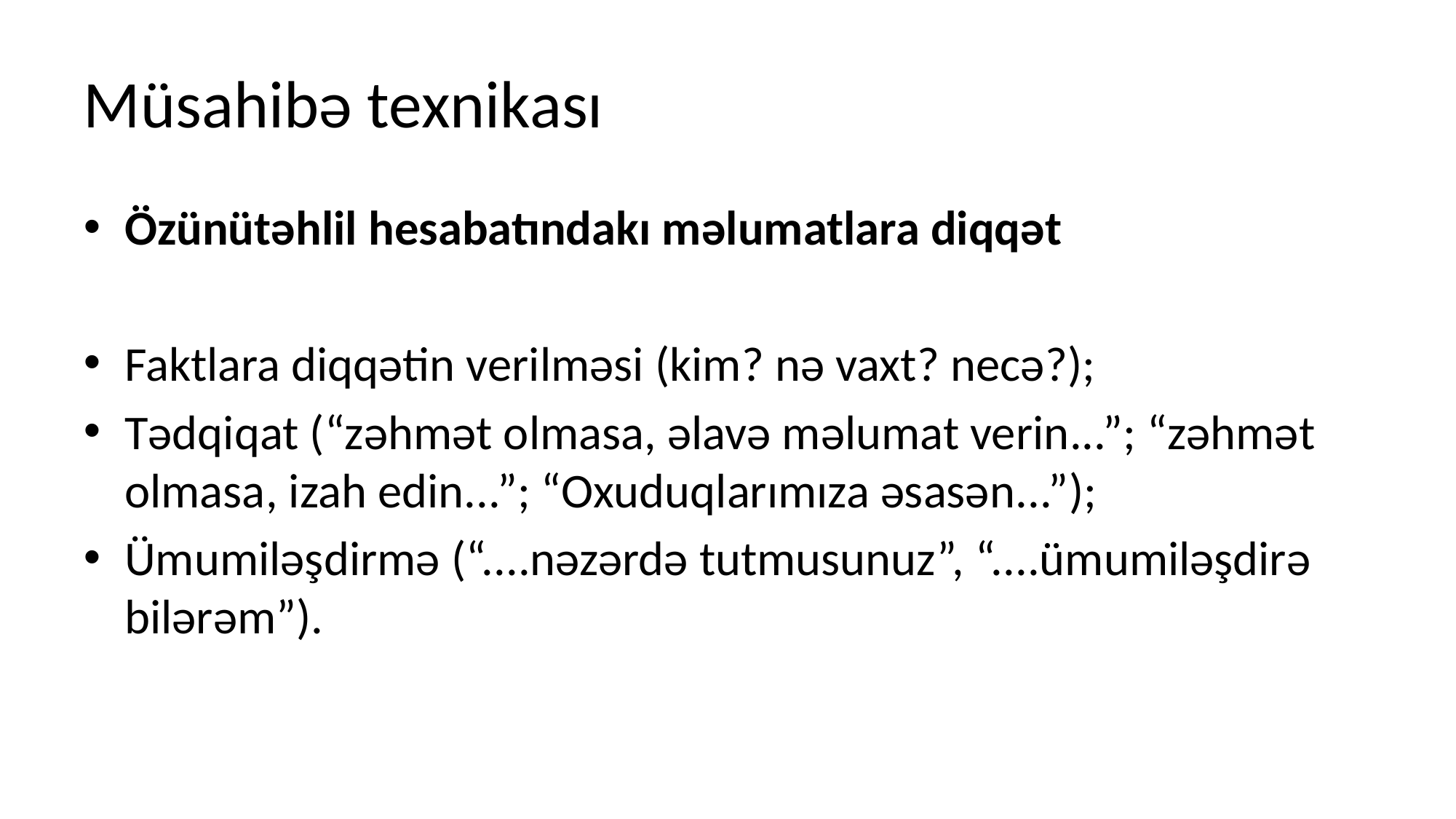

# Müsahibə texnikası
Özünütəhlil hesabatındakı məlumatlara diqqət

Faktlara diqqətin verilməsi (kim? nə vaxt? necə?);
Tədqiqat (“zəhmət olmasa, əlavə məlumat verin...”; “zəhmət olmasa, izah edin...”; “Oxuduqlarımıza əsasən...”);
Ümumiləşdirmə (“....nəzərdə tutmusunuz”, “....ümumiləşdirə bilərəm”).